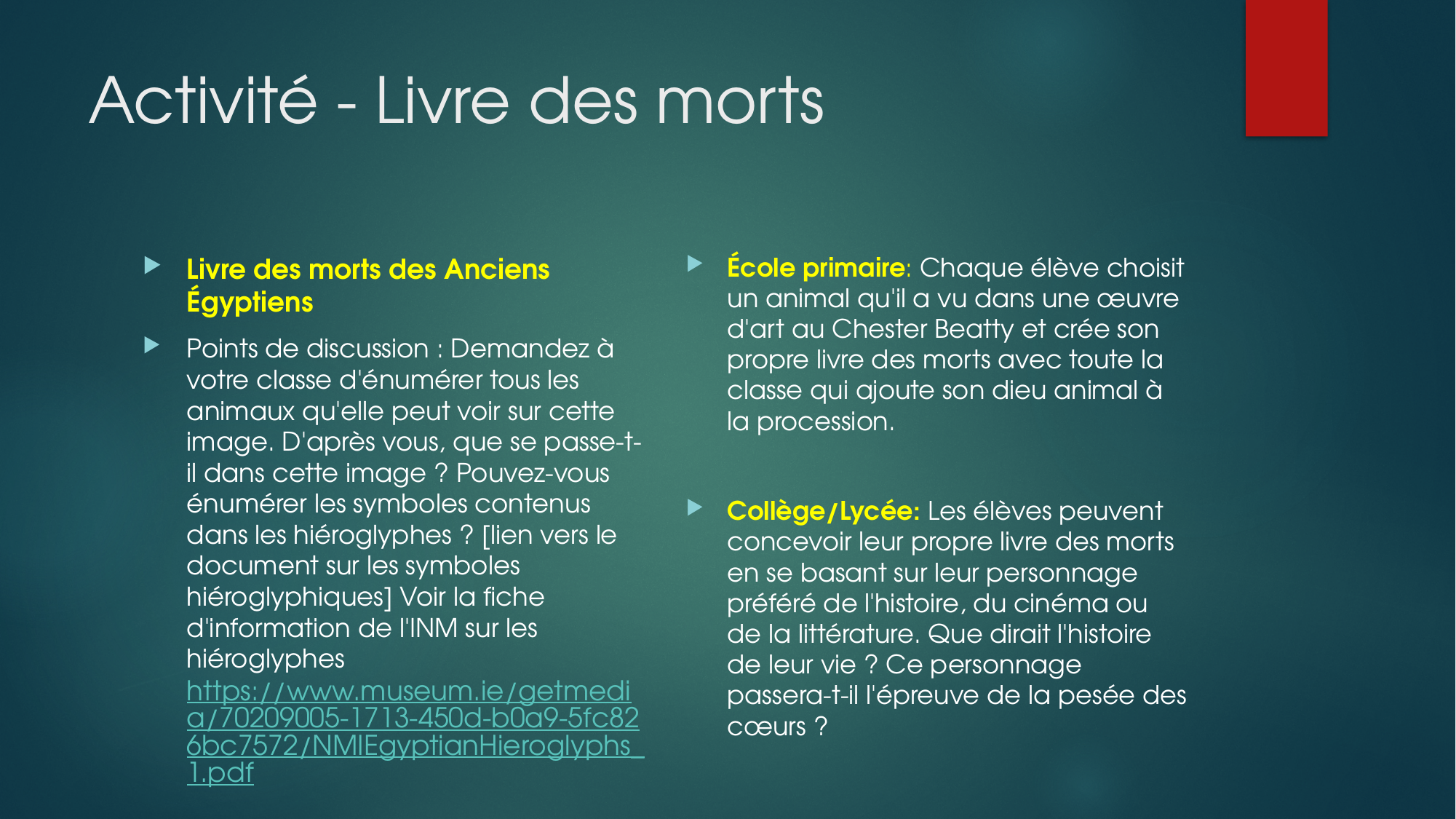

# Activité - Livre des morts
École primaire: Chaque élève choisit un animal qu'il a vu dans une œuvre d'art au Chester Beatty et crée son propre livre des morts avec toute la classe qui ajoute son dieu animal à la procession.

Collège/Lycée: Les élèves peuvent concevoir leur propre livre des morts en se basant sur leur personnage préféré de l'histoire, du cinéma ou de la littérature. Que dirait l'histoire de leur vie ? Ce personnage passera-t-il l'épreuve de la pesée des cœurs ?
Livre des morts des Anciens Égyptiens
Points de discussion : Demandez à votre classe d'énumérer tous les animaux qu'elle peut voir sur cette image. D'après vous, que se passe-t-il dans cette image ? Pouvez-vous énumérer les symboles contenus dans les hiéroglyphes ? [lien vers le document sur les symboles hiéroglyphiques] Voir la fiche d'information de l'INM sur les hiéroglyphes https://www.museum.ie/getmedia/70209005-1713-450d-b0a9-5fc826bc7572/NMIEgyptianHieroglyphs_1.pdf